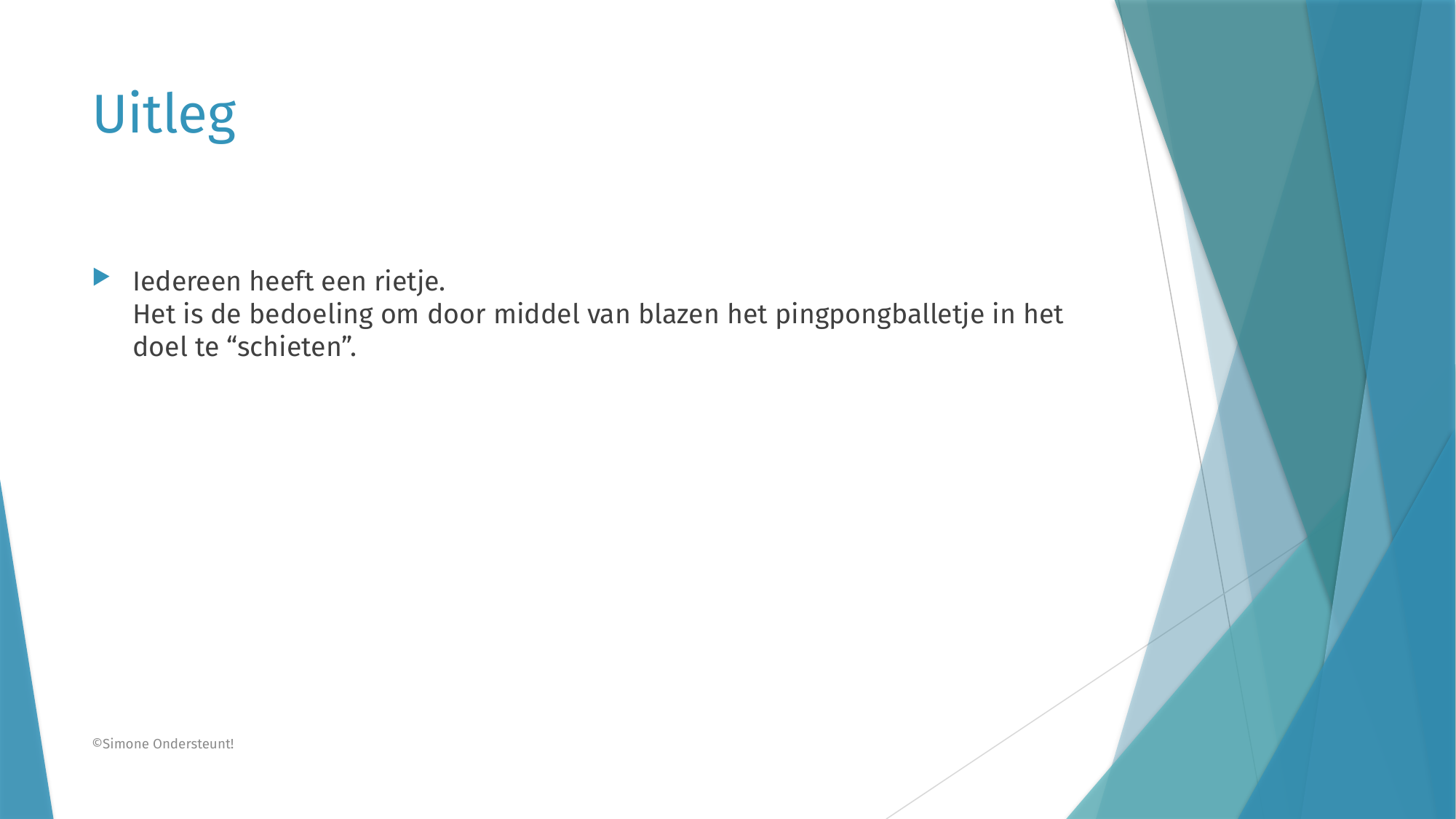

# Uitleg
Iedereen heeft een rietje.
Het is de bedoeling om door middel van blazen het pingpongballetje in het doel te “schieten”.
©Simone Ondersteunt!